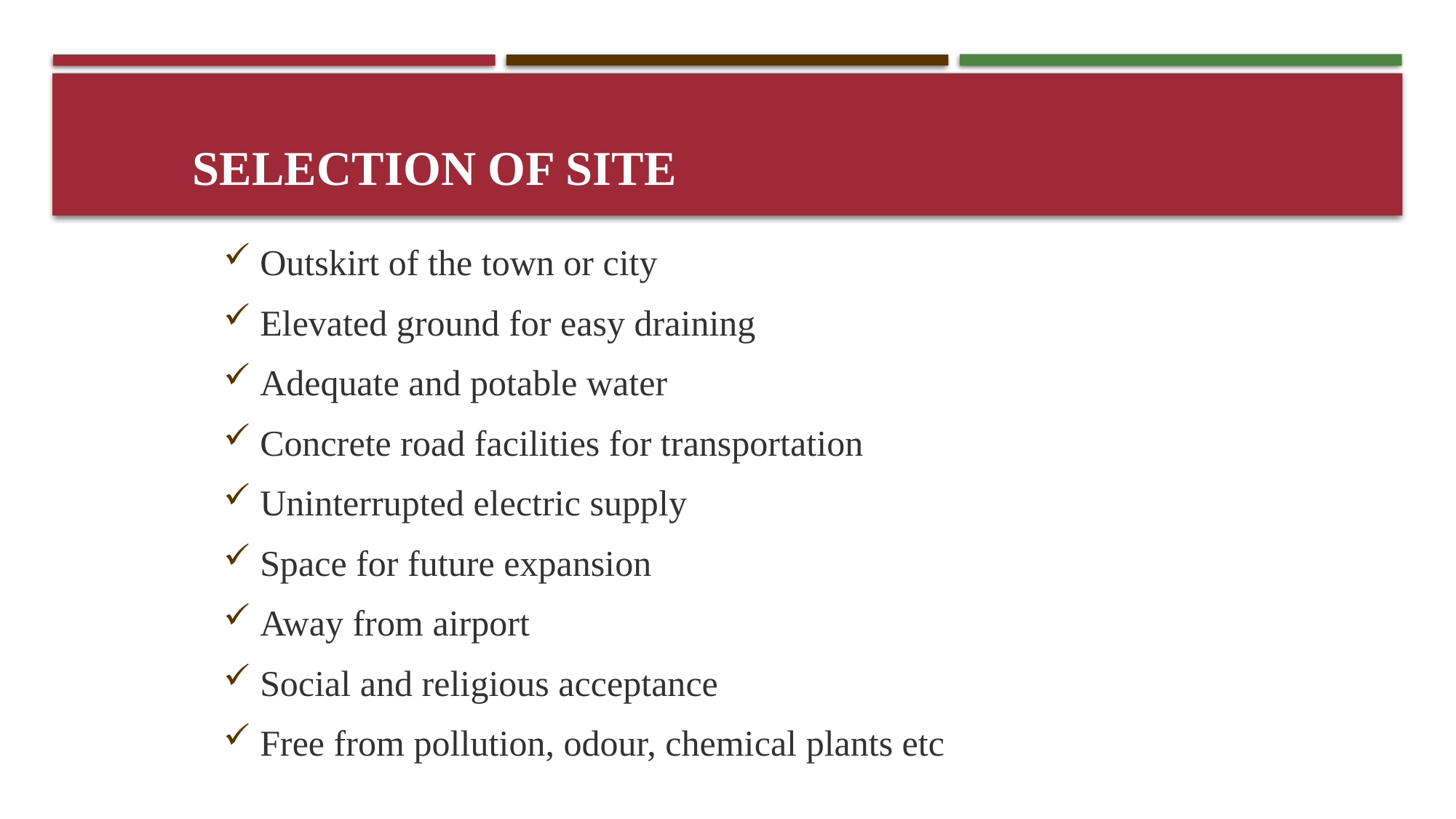

# Selection of site
Outskirt of the town or city
Elevated ground for easy draining
Adequate and potable water
Concrete road facilities for transportation
Uninterrupted electric supply
Space for future expansion
Away from airport
Social and religious acceptance
Free from pollution, odour, chemical plants etc